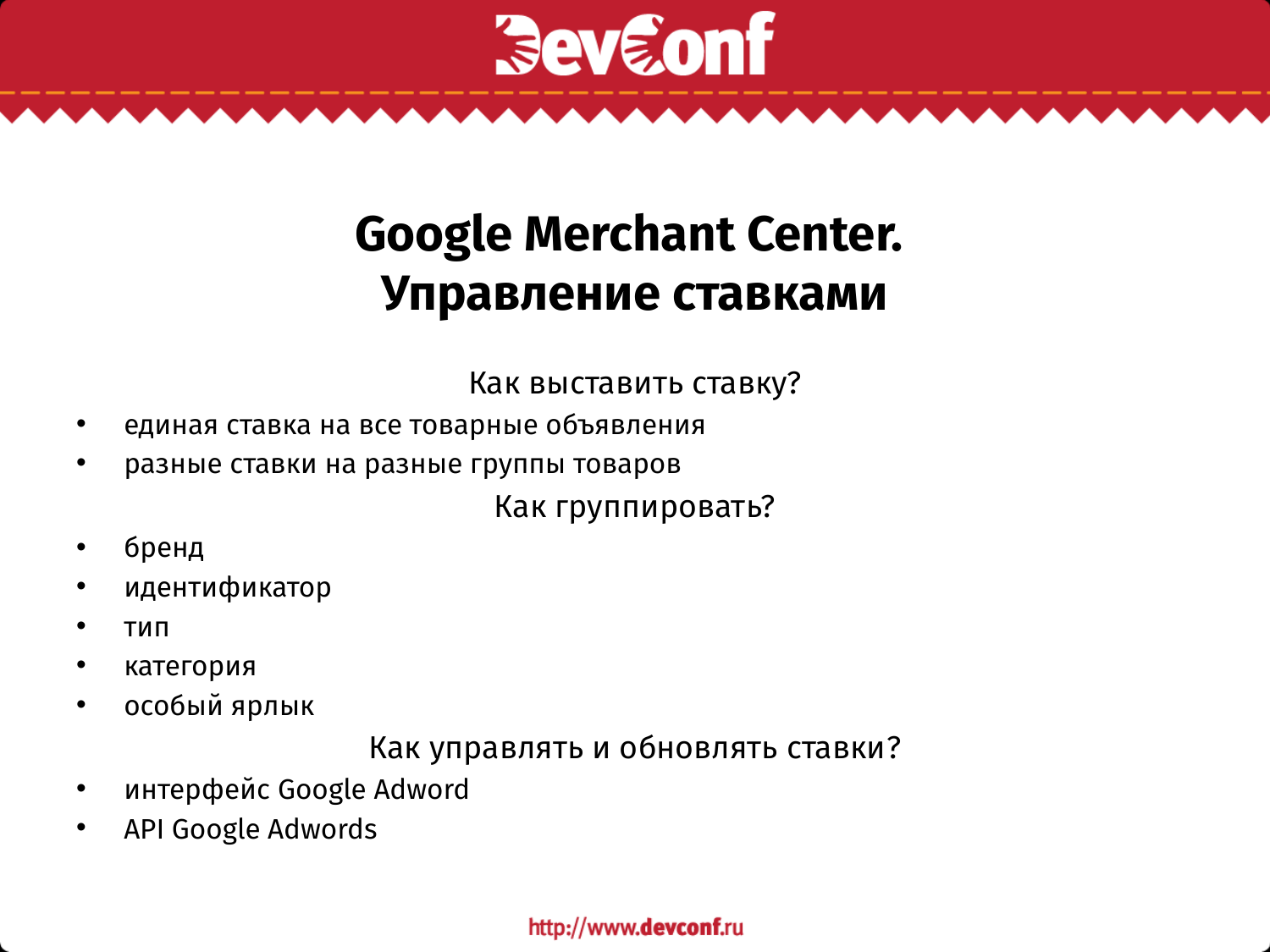

# Google Merchant Center. Управление ставками
Как выставить ставку?
единая ставка на все товарные объявления
разные ставки на разные группы товаров
Как группировать?
бренд
идентификатор
тип
категория
особый ярлык
Как управлять и обновлять ставки?
интерфейс Google Adword
API Google Adwords